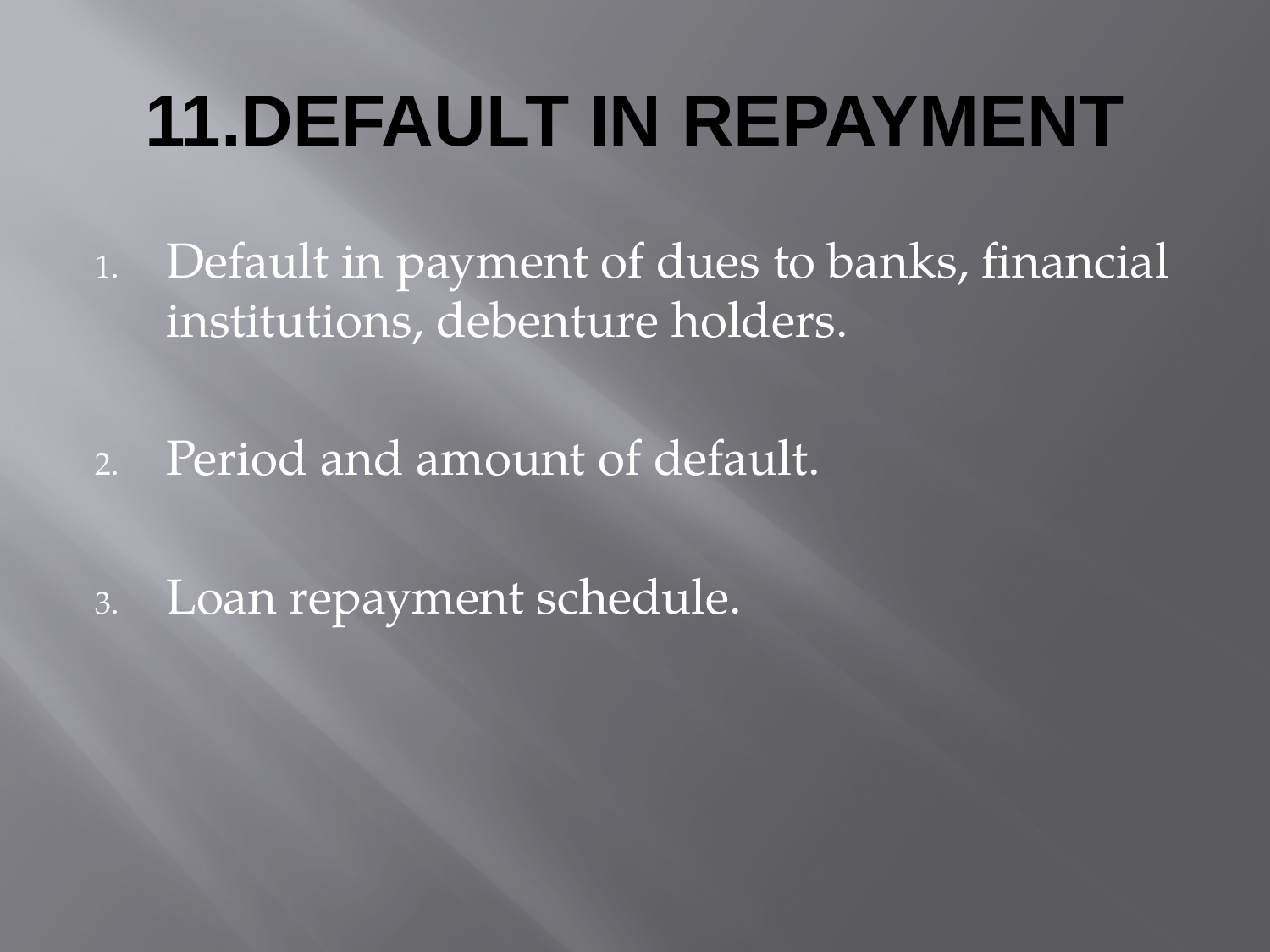

# 11.DEFAULT IN REPAYMENT
Default in payment of dues to banks, financial institutions, debenture holders.

Period and amount of default.

Loan repayment schedule.